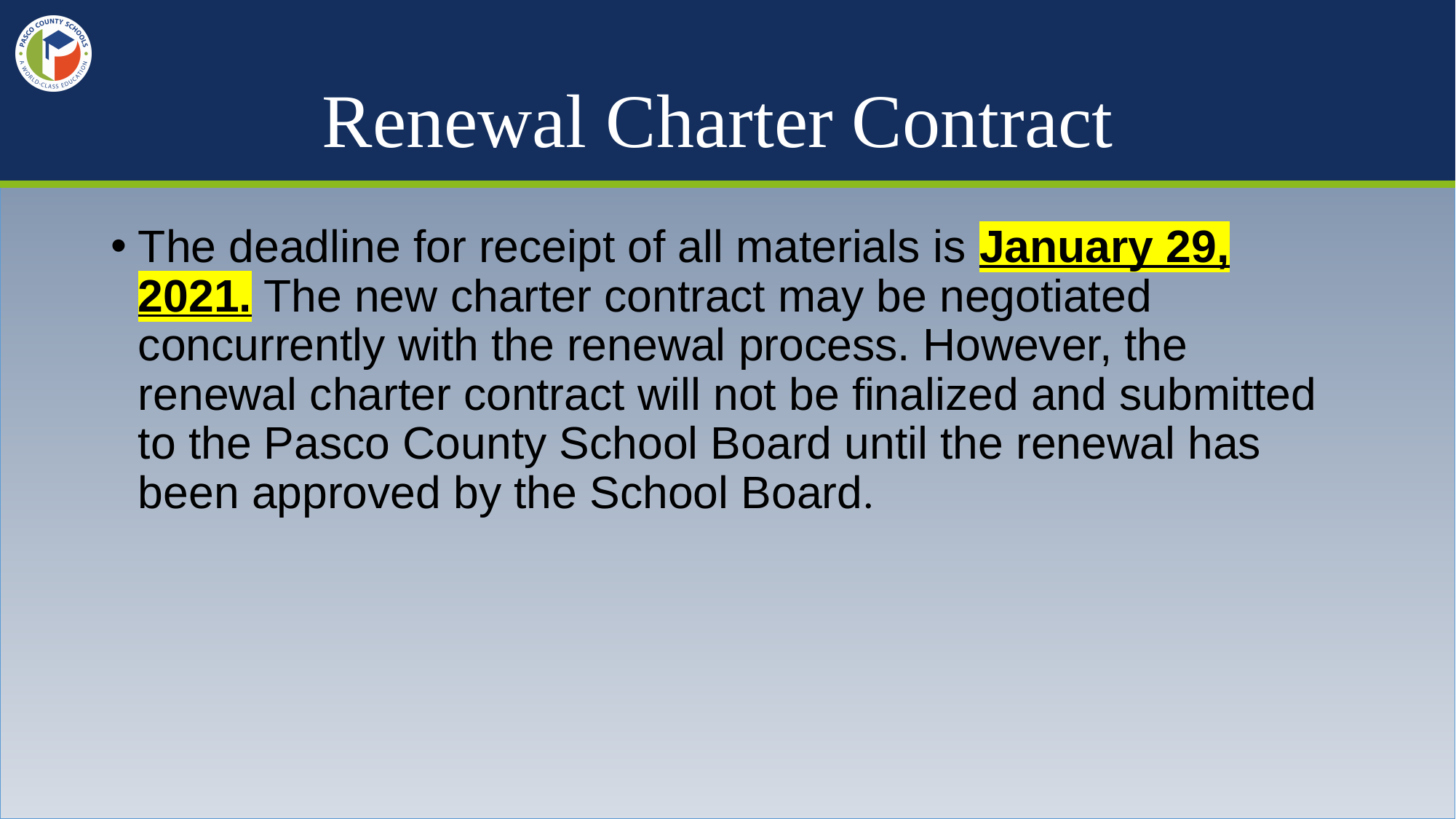

# Renewal Charter Contract
The deadline for receipt of all materials is January 29, 2021. The new charter contract may be negotiated concurrently with the renewal process. However, the renewal charter contract will not be finalized and submitted to the Pasco County School Board until the renewal has been approved by the School Board.